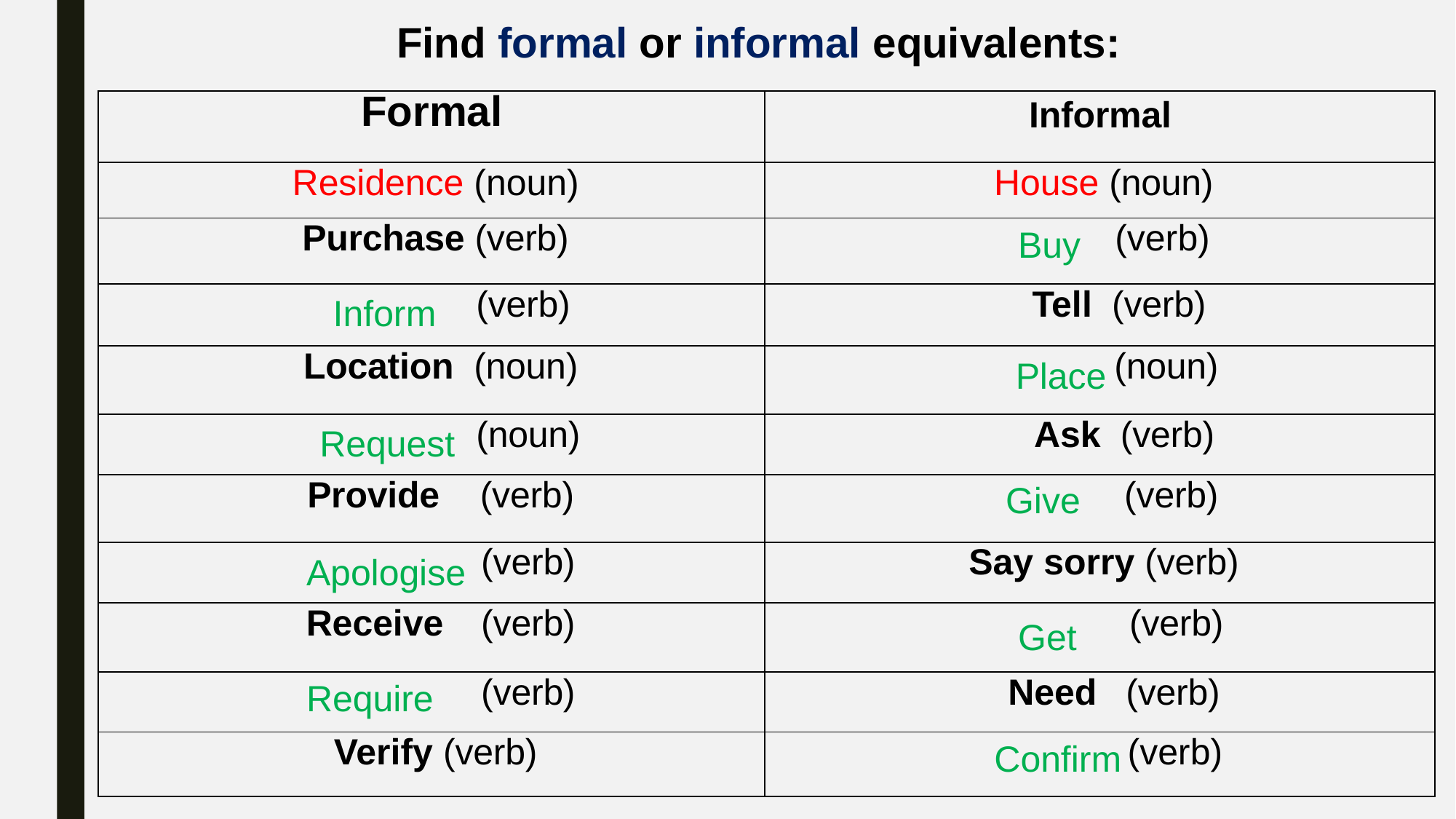

Find formal or informal equivalents:

| Formal | Informal |
| --- | --- |
| Residence (noun) | House (noun) |
| Purchase (verb) | (verb) |
| (verb) | Tell (verb) |
| Location (noun) | (noun) |
| (noun) | Ask (verb) |
| Provide (verb) | (verb) |
| (verb) | Say sorry (verb) |
| Receive (verb) | (verb) |
| (verb) | Need (verb) |
| Verify (verb) | (verb) |
Buy
Inform
Place
Request
Give
Apologise
Get
Require
Confirm